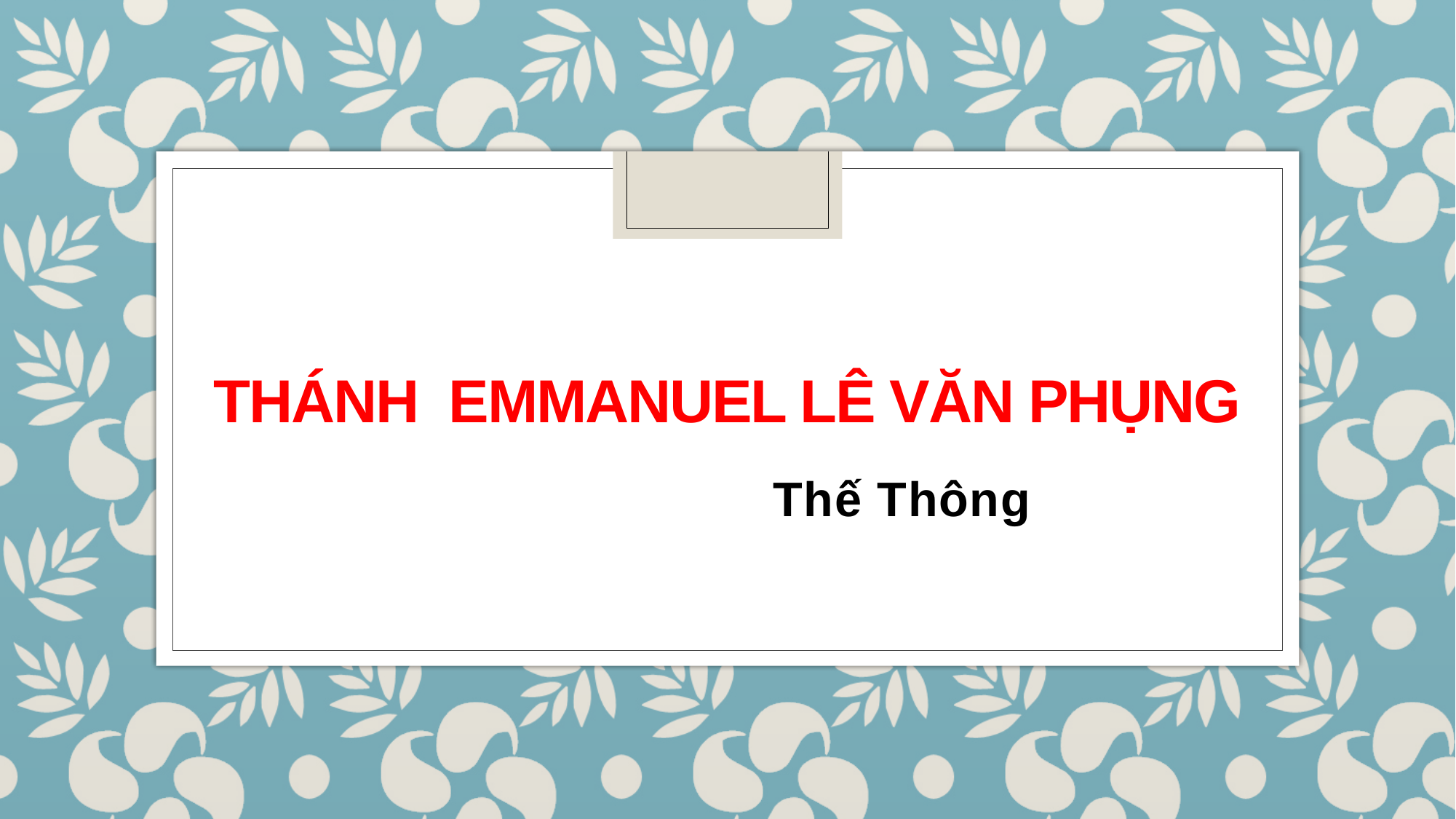

# THÁNH  EMMANUEL LÊ VĂN PHỤNG
Thế Thông